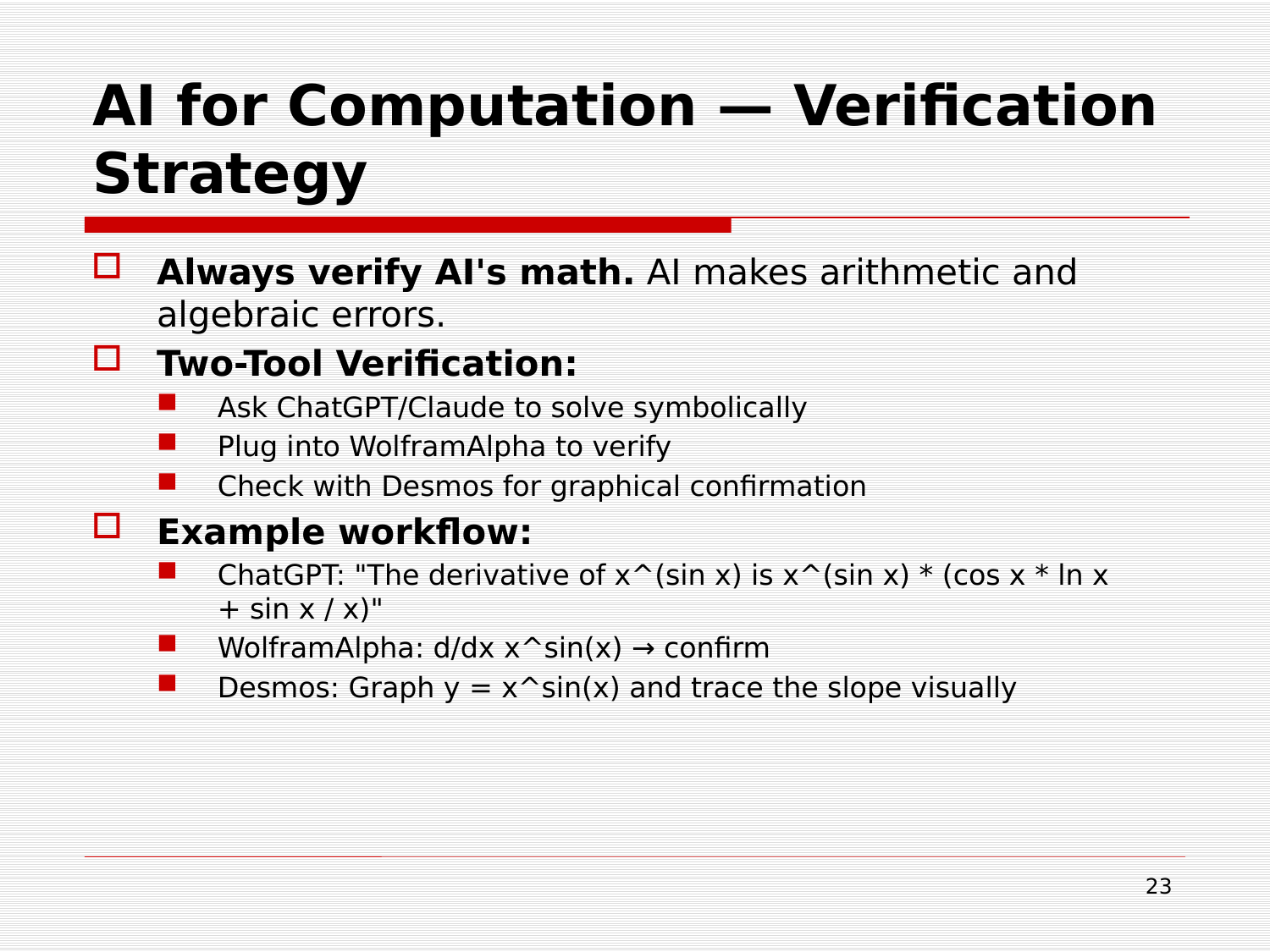

# AI for Computation — Verification Strategy
Always verify AI's math. AI makes arithmetic and algebraic errors.
Two-Tool Verification:
Ask ChatGPT/Claude to solve symbolically
Plug into WolframAlpha to verify
Check with Desmos for graphical confirmation
Example workflow:
ChatGPT: "The derivative of x^(sin x) is x^(sin x) * (cos x * ln x + sin x / x)"
WolframAlpha: d/dx x^sin(x) → confirm
Desmos: Graph y = x^sin(x) and trace the slope visually

23